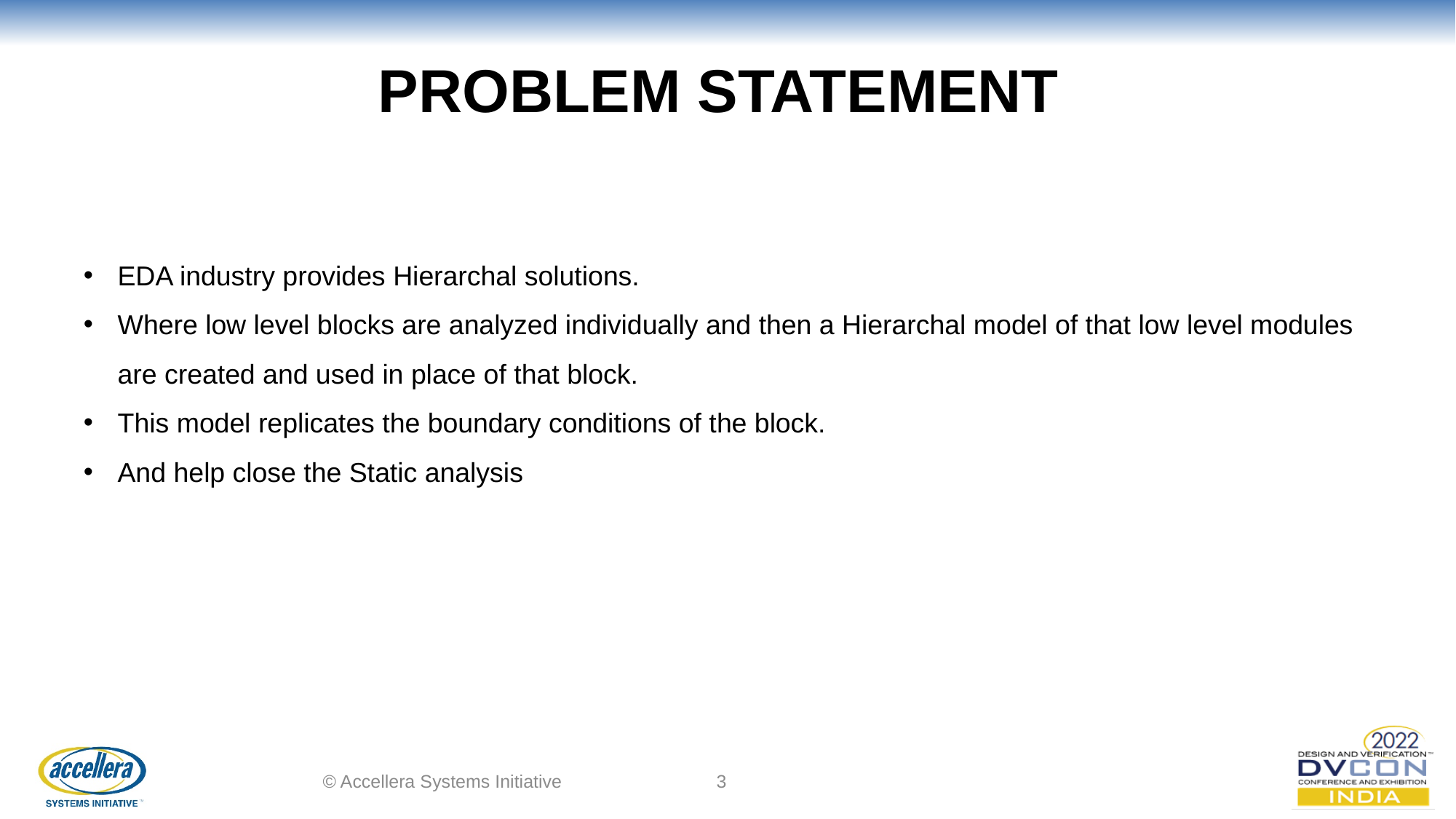

Problem Statement

EDA industry provides Hierarchal solutions.
Where low level blocks are analyzed individually and then a Hierarchal model of that low level modules are created and used in place of that block.
This model replicates the boundary conditions of the block.
And help close the Static analysis

© Accellera Systems Initiative
3